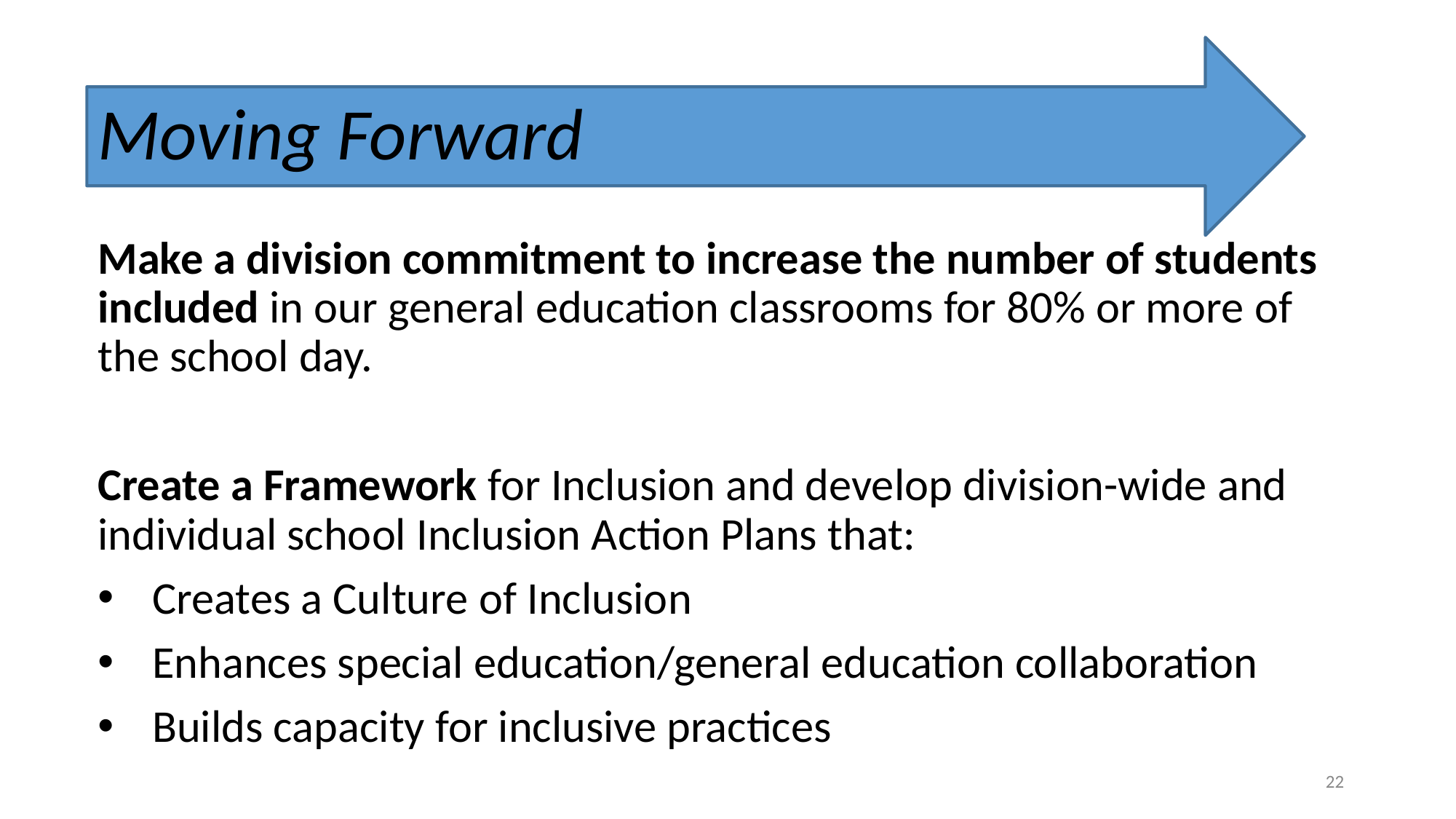

# Moving Forward
Make a division commitment to increase the number of students included in our general education classrooms for 80% or more of the school day.

Create a Framework for Inclusion and develop division-wide and individual school Inclusion Action Plans that:
Creates a Culture of Inclusion
Enhances special education/general education collaboration
Builds capacity for inclusive practices

22